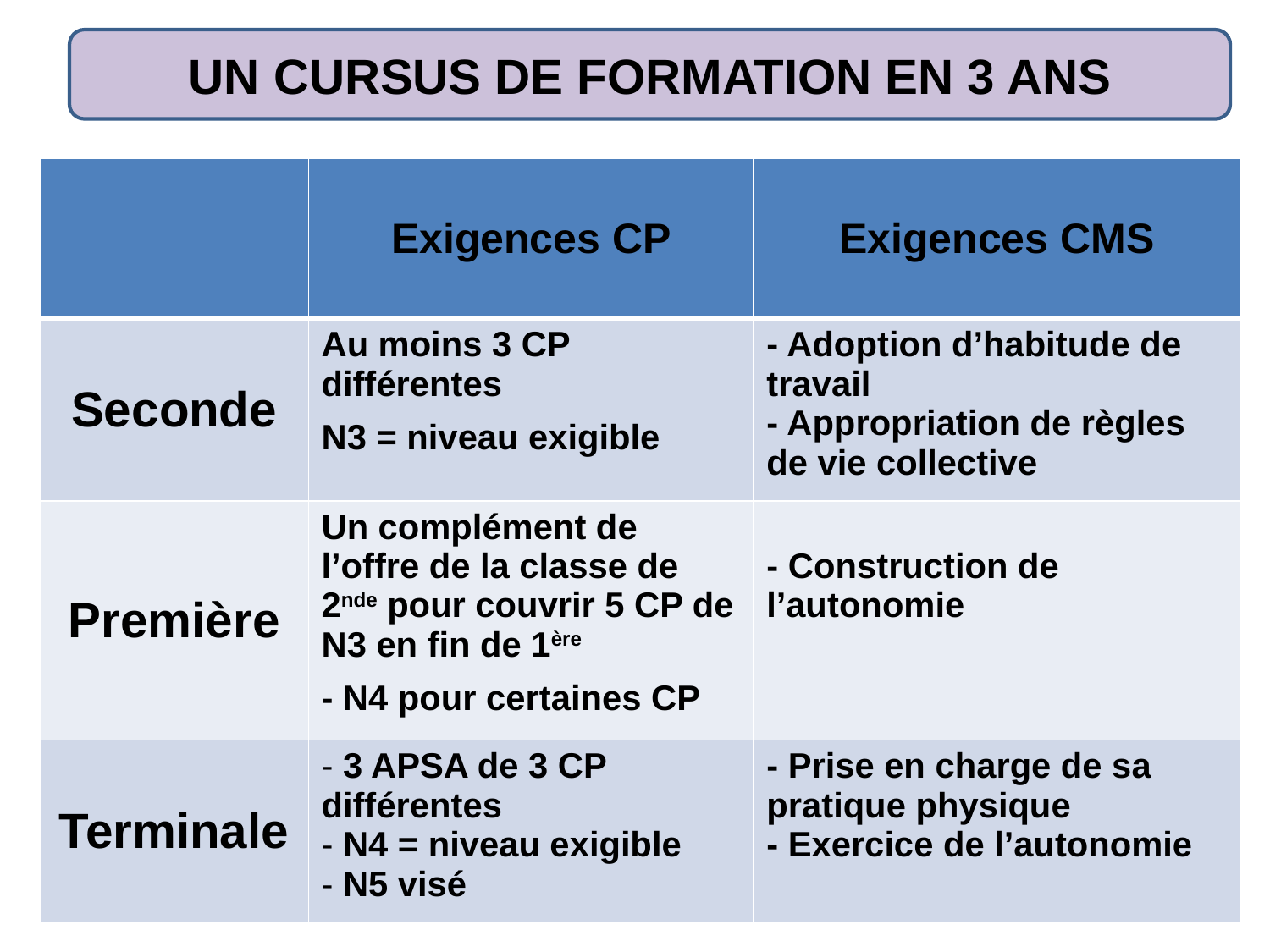

UN CURSUS DE FORMATION EN 3 ANS
|  | Exigences CP | Exigences CMS |
| --- | --- | --- |
| Seconde | Au moins 3 CP différentes N3 = niveau exigible | - Adoption d’habitude de travail - Appropriation de règles de vie collective |
| Première | Un complément de l’offre de la classe de 2nde pour couvrir 5 CP de N3 en fin de 1ère - N4 pour certaines CP | - Construction de l’autonomie |
| Terminale | - 3 APSA de 3 CP différentes - N4 = niveau exigible - N5 visé | - Prise en charge de sa pratique physique - Exercice de l’autonomie |